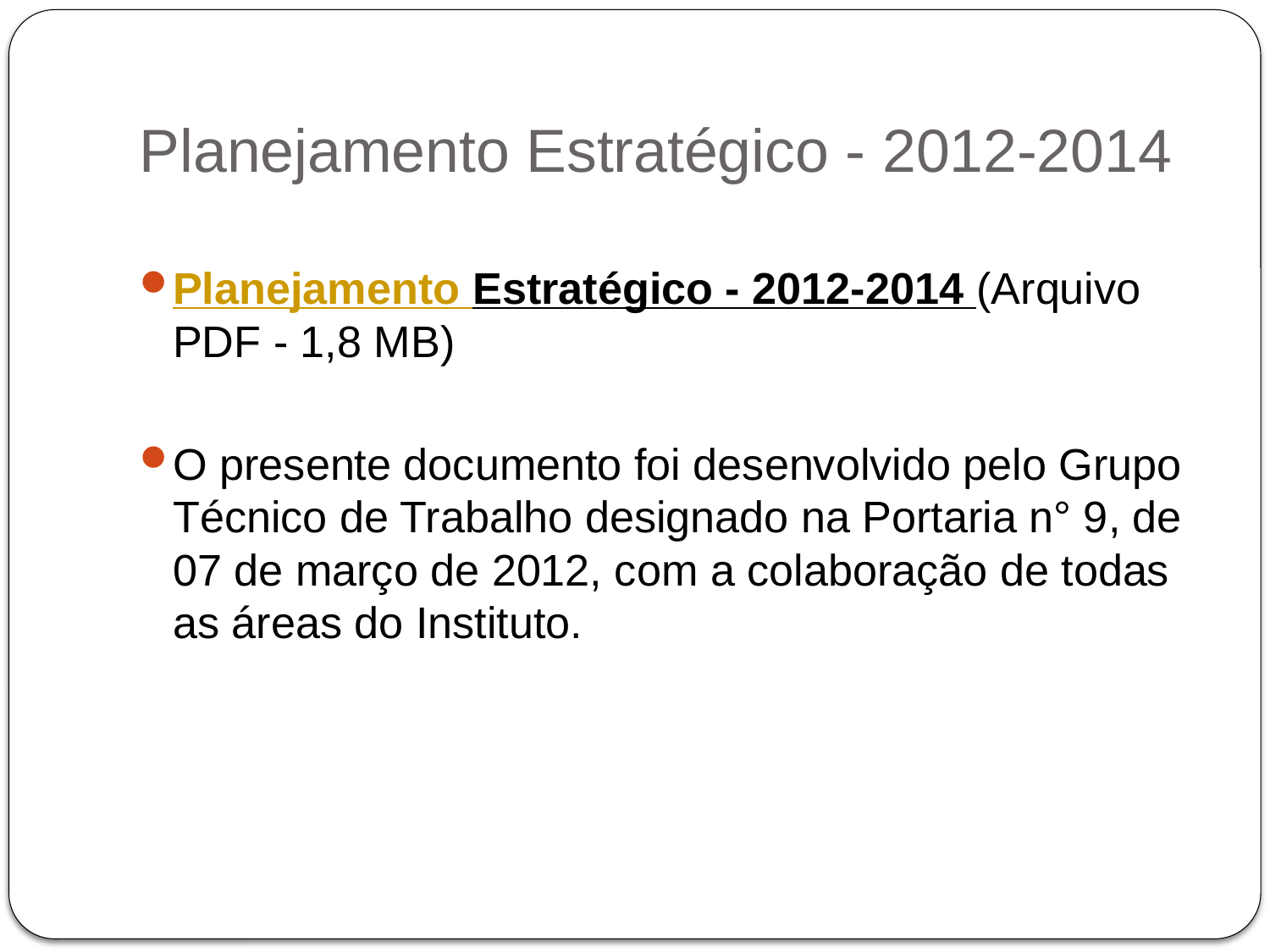

# Planejamento Estratégico - 2012-2014

Planejamento Estratégico - 2012-2014 (Arquivo PDF - 1,8 MB)

O presente documento foi desenvolvido pelo Grupo Técnico de Trabalho designado na Portaria n° 9, de 07 de março de 2012, com a colaboração de todas as áreas do Instituto.